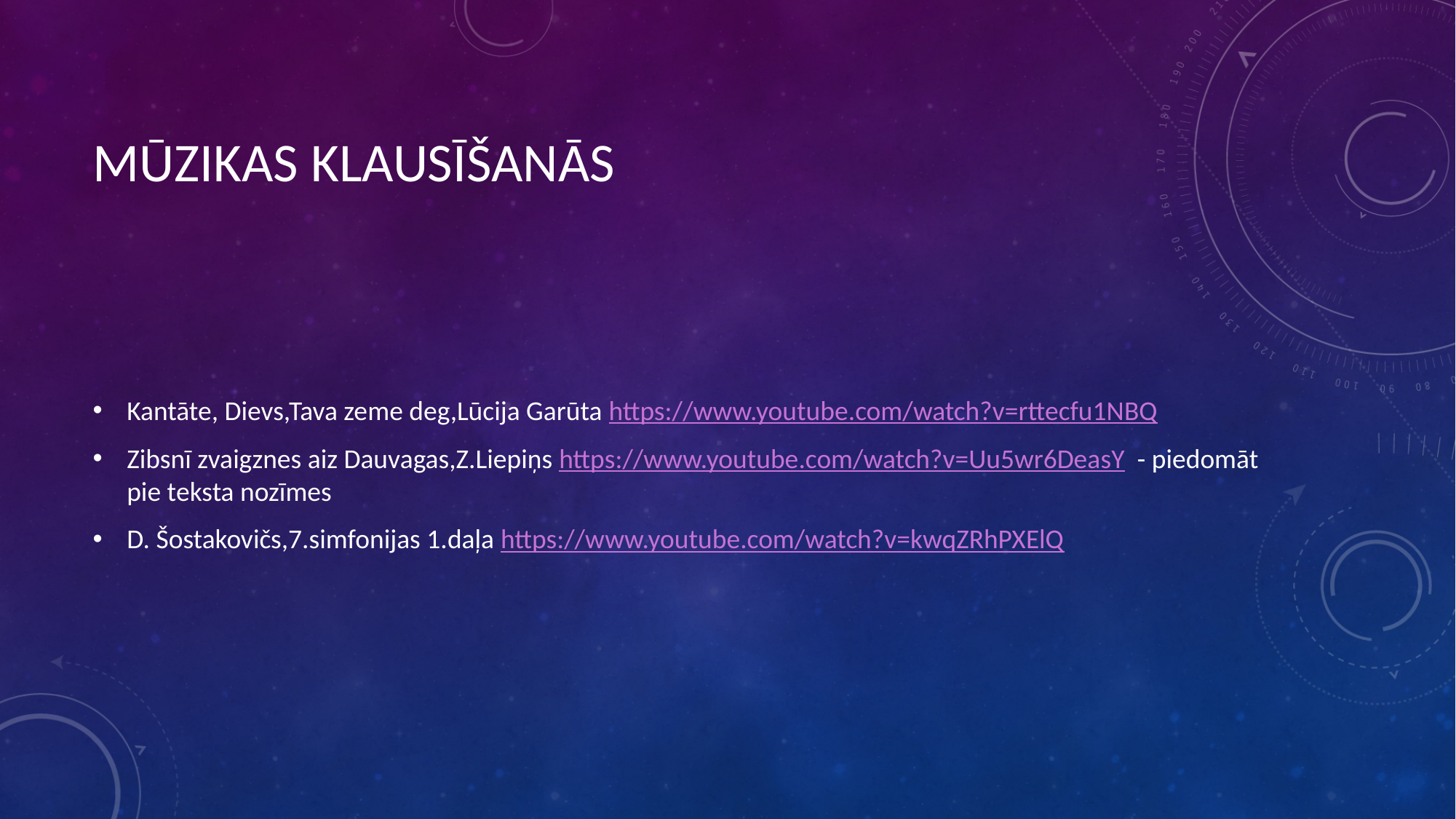

# Mūzikas klausīšanās
Kantāte, Dievs,Tava zeme deg,Lūcija Garūta https://www.youtube.com/watch?v=rttecfu1NBQ
Zibsnī zvaigznes aiz Dauvagas,Z.Liepiņs https://www.youtube.com/watch?v=Uu5wr6DeasY  - piedomāt pie teksta nozīmes
D. Šostakovičs,7.simfonijas 1.daļa https://www.youtube.com/watch?v=kwqZRhPXElQ